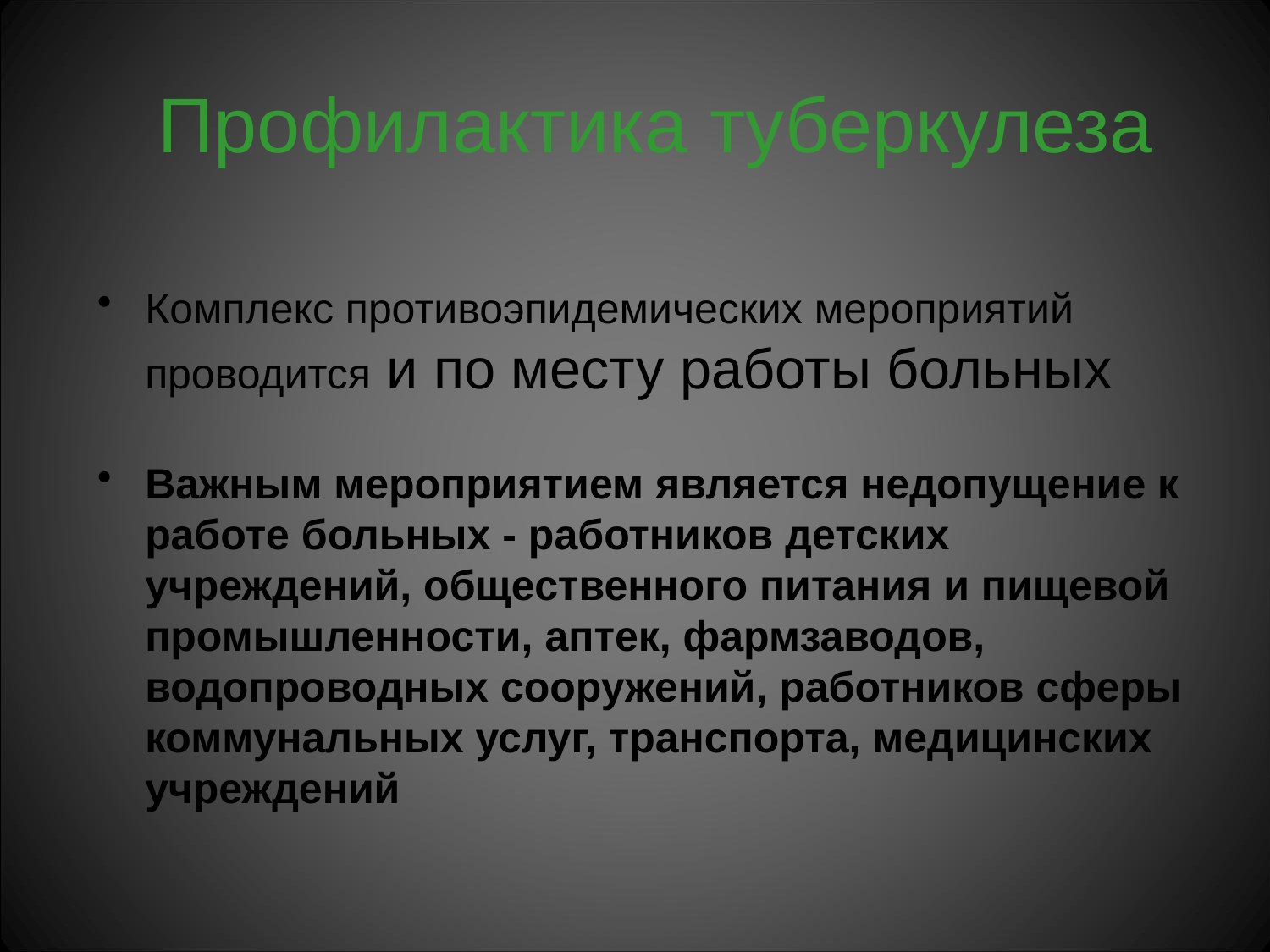

# Профилактика туберкулеза
Комплекс противоэпидемических мероприятий проводится и по месту работы больных

Важным мероприятием является недопущение к работе больных - работников детских учреждений, общественного питания и пищевой промышленности, аптек, фармзаводов, водопроводных сооружений, работников сферы коммунальных услуг, транспорта, медицинских учреждений